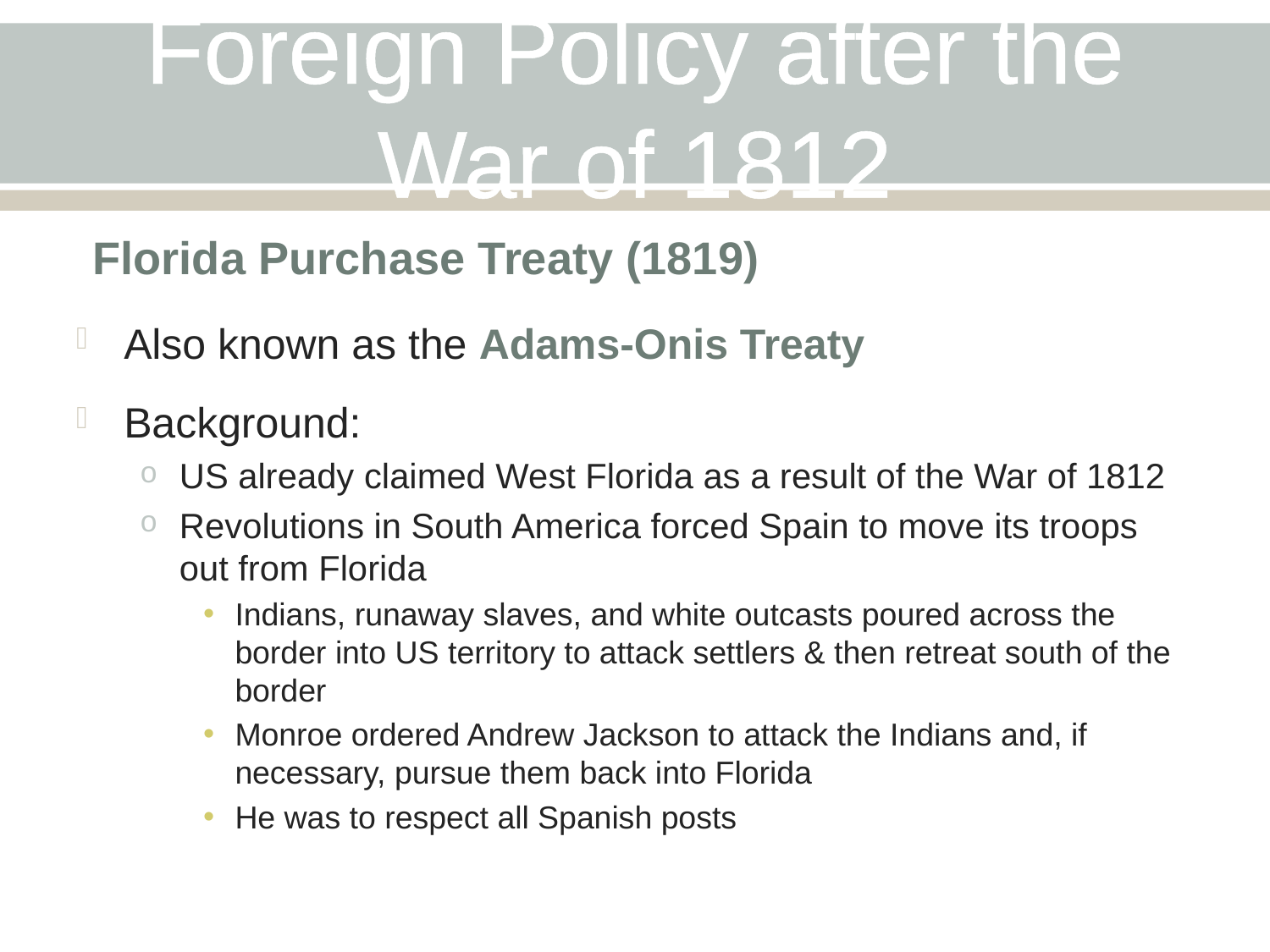

# Foreign Policy after the War of 1812
Florida Purchase Treaty (1819)

Also known as the Adams-Onis Treaty

Background:
US already claimed West Florida as a result of the War of 1812
Revolutions in South America forced Spain to move its troops out from Florida
Indians, runaway slaves, and white outcasts poured across the border into US territory to attack settlers & then retreat south of the border
Monroe ordered Andrew Jackson to attack the Indians and, if necessary, pursue them back into Florida
He was to respect all Spanish posts